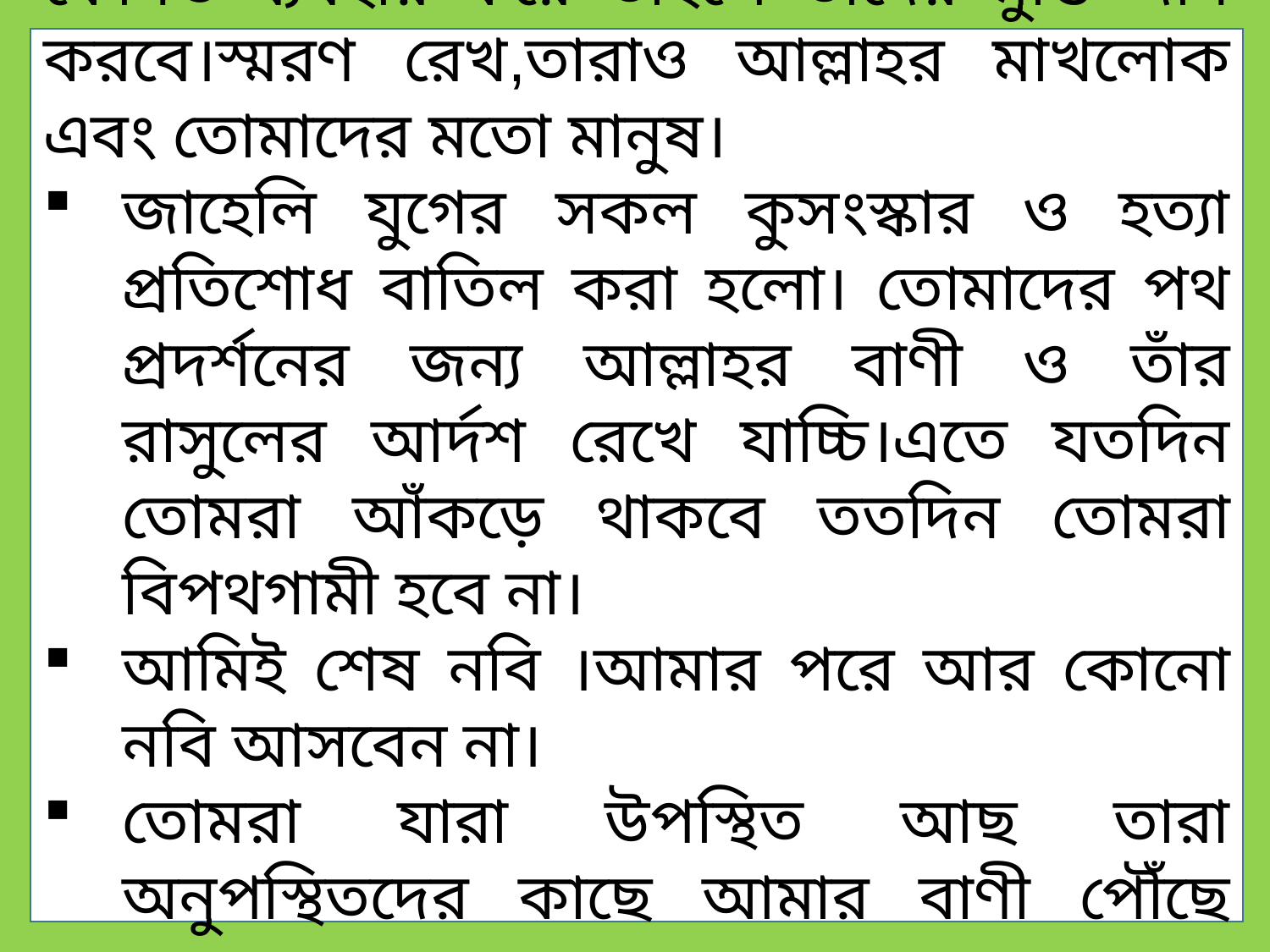

কোনও ব্যবহার করে তাহলে তাদের মুক্তি দান করবে।স্মরণ রেখ,তারাও আল্লাহর মাখলোক এবং তোমাদের মতো মানুষ।
জাহেলি যুগের সকল কুসংস্কার ও হত্যা প্রতিশোধ বাতিল করা হলো। তোমাদের পথ প্রদর্শনের জন্য আল্লাহর বাণী ও তাঁর রাসুলের আর্দশ রেখে যাচ্চি।এতে যতদিন তোমরা আঁকড়ে থাকবে ততদিন তোমরা বিপথগামী হবে না।
আমিই শেষ নবি ।আমার পরে আর কোনো নবি আসবেন না।
তোমরা যারা উপস্থিত আছ তারা অনুপস্থিতদের কাছে আমার বাণী পৌঁছে দেবে।